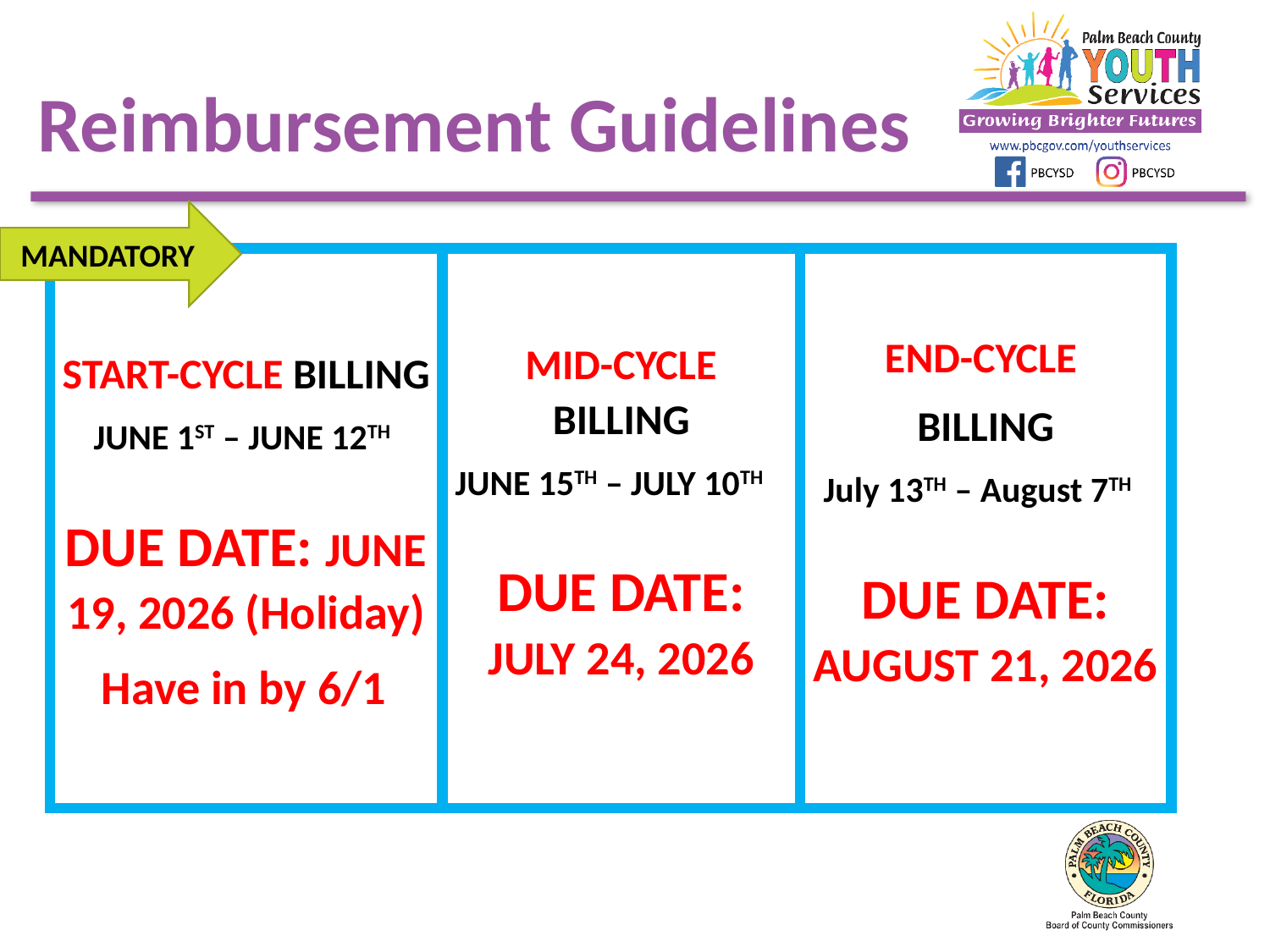

Reimbursement Guidelines

MANDATORY
START-CYCLE BILLING
JUNE 1ST – JUNE 12TH

DUE DATE: JUNE 19, 2026 (Holiday)
Have in by 6/1
MID-CYCLE BILLING
JUNE 15TH – JULY 10TH

DUE DATE: JULY 24, 2026

END-CYCLE
BILLING
July 13TH – August 7TH

DUE DATE: AUGUST 21, 2026